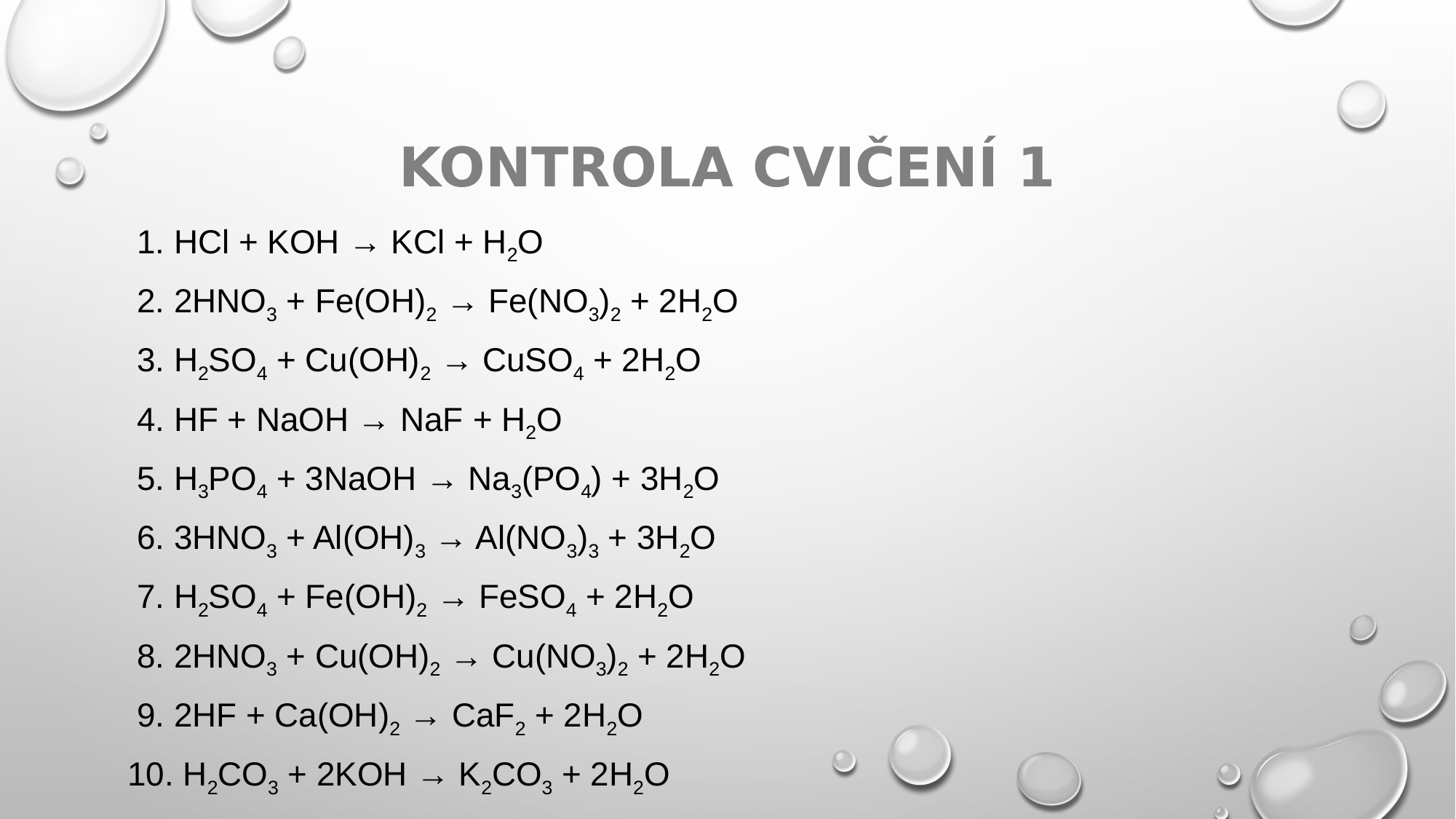

# Kontrola cvičení 1
 1. HCl + KOH → KCl + H2O
 2. 2HNO3 + Fe(OH)2 → Fe(NO3)2 + 2H2O
 3. H2SO4 + Cu(OH)2 → CuSO4 + 2H2O
 4. HF + NaOH → NaF + H2O
 5. H3PO4 + 3NaOH → Na3(PO4) + 3H2O
 6. 3HNO3 + Al(OH)3 → Al(NO3)3 + 3H2O
 7. H2SO4 + Fe(OH)2 → FeSO4 + 2H2O
 8. 2HNO3 + Cu(OH)2 → Cu(NO3)2 + 2H2O
 9. 2HF + Ca(OH)2 → CaF2 + 2H2O
10. H2CO3 + 2KOH → K2CO3 + 2H2O